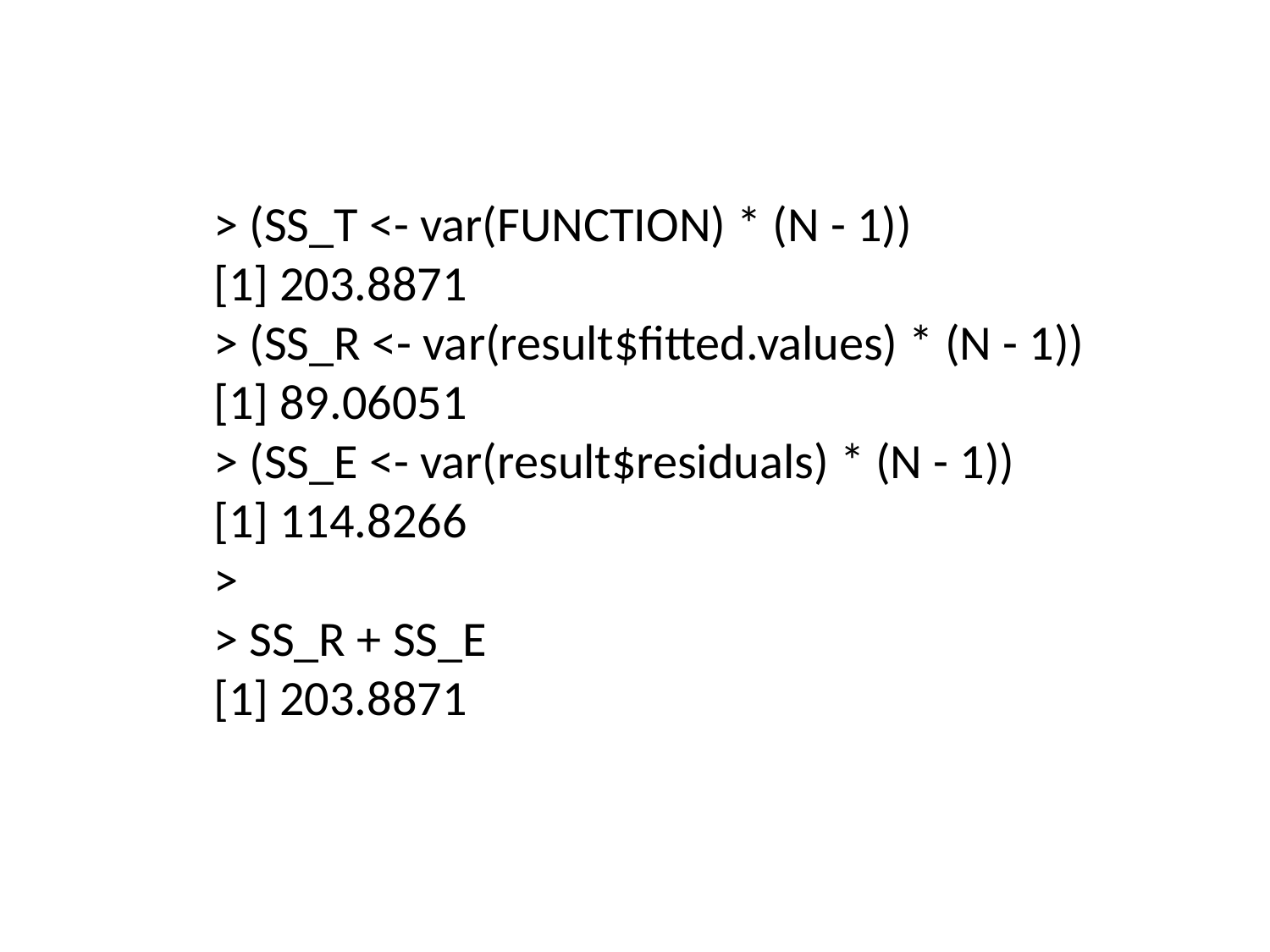

> (SS_T <- var(FUNCTION) * (N - 1))
[1] 203.8871
> (SS_R <- var(result$fitted.values) * (N - 1))
[1] 89.06051
> (SS_E <- var(result$residuals) * (N - 1))
[1] 114.8266
>
> SS_R + SS_E
[1] 203.8871